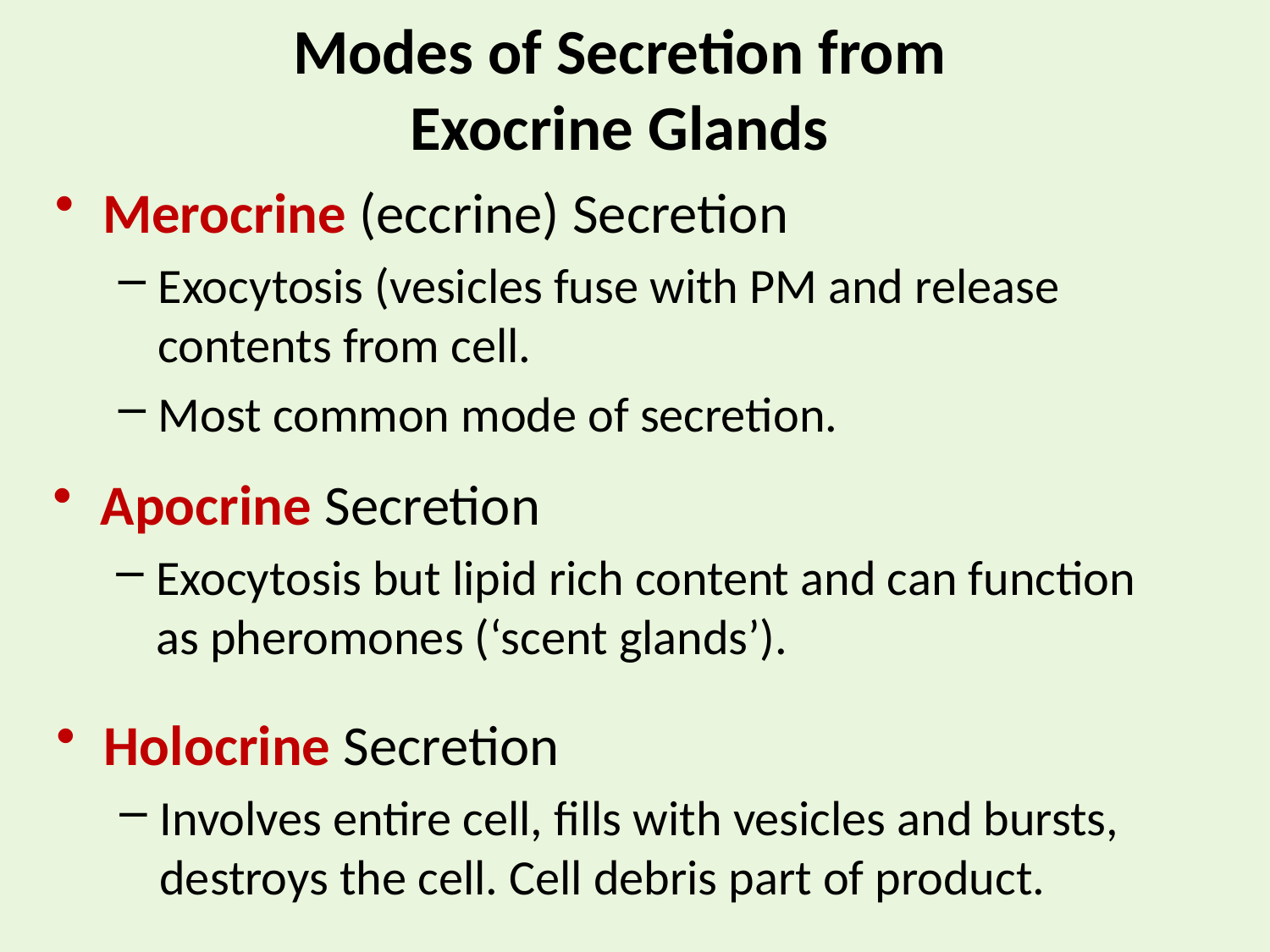

Modes of Secretion from
Exocrine Glands
Merocrine (eccrine) Secretion
Exocytosis (vesicles fuse with PM and release contents from cell.
Most common mode of secretion.
Apocrine Secretion
Exocytosis but lipid rich content and can function as pheromones (‘scent glands’).
Holocrine Secretion
Involves entire cell, fills with vesicles and bursts, destroys the cell. Cell debris part of product.